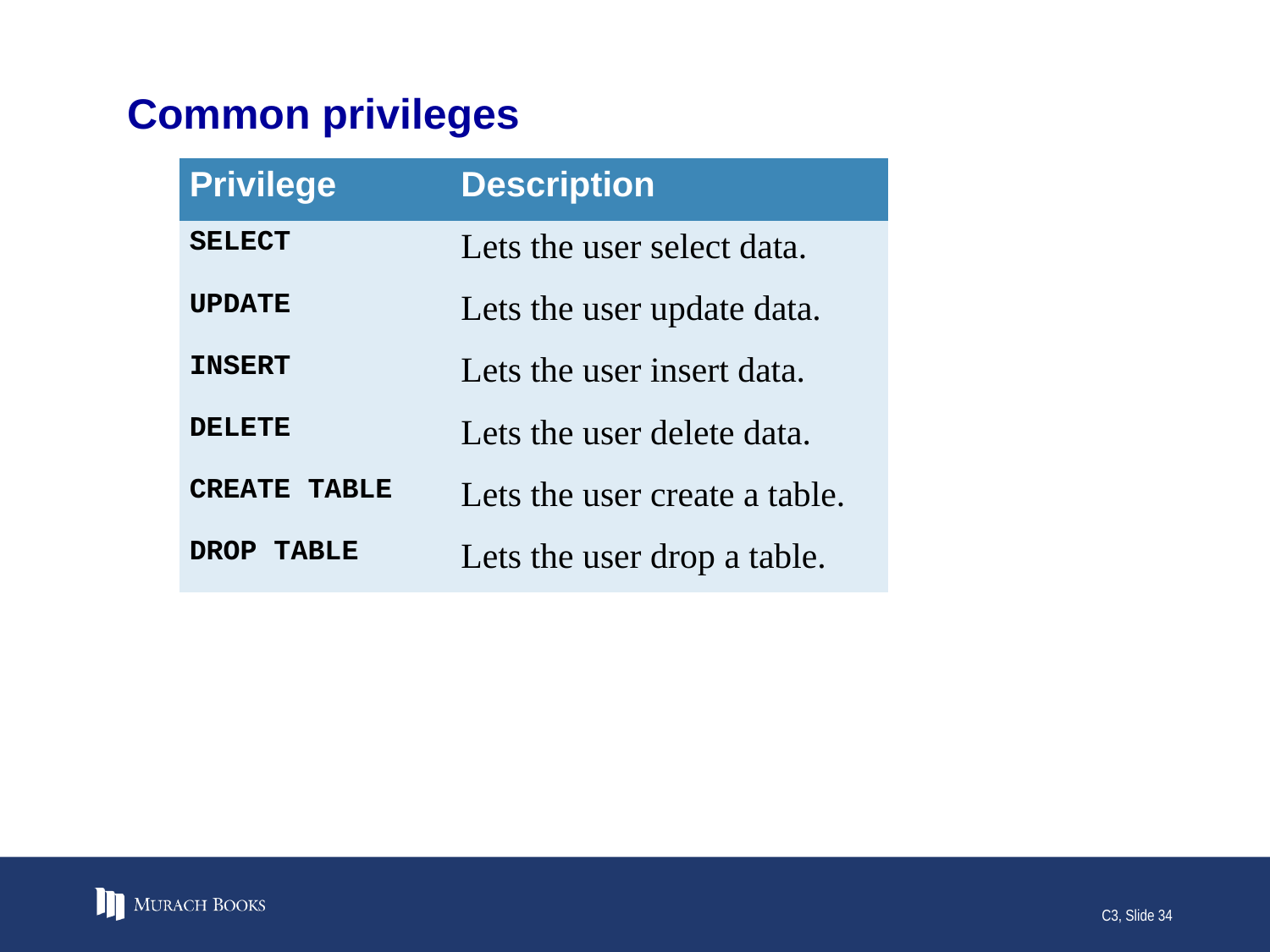

# Common privileges
| Privilege | Description |
| --- | --- |
| SELECT | Lets the user select data. |
| UPDATE | Lets the user update data. |
| INSERT | Lets the user insert data. |
| DELETE | Lets the user delete data. |
| CREATE TABLE | Lets the user create a table. |
| DROP TABLE | Lets the user drop a table. |

C3, Slide 34